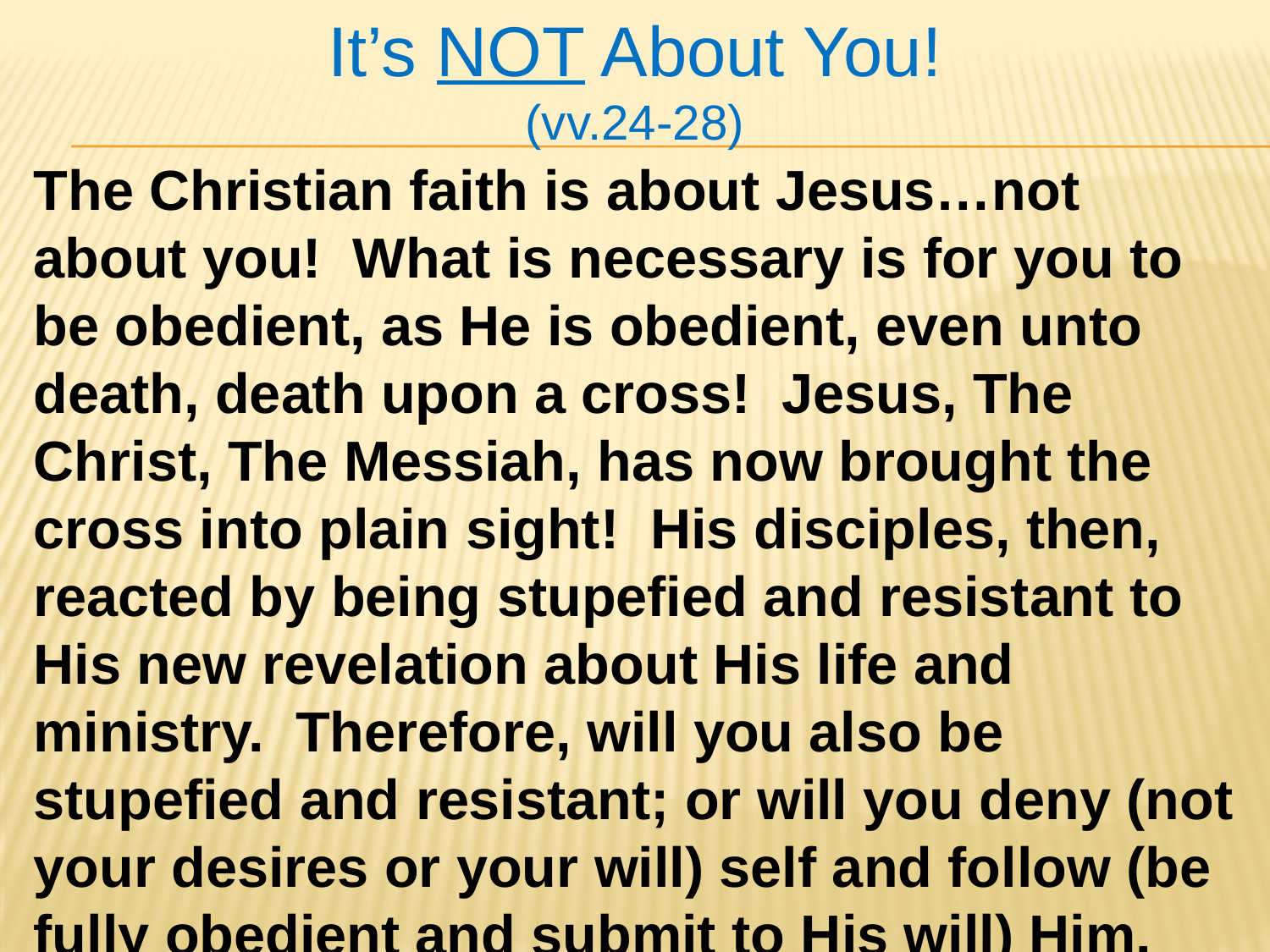

It’s NOT About You!
(vv.24-28)
The Christian faith is about Jesus…not about you!  What is necessary is for you to be obedient, as He is obedient, even unto death, death upon a cross!  Jesus, The Christ, The Messiah, has now brought the cross into plain sight!  His disciples, then, reacted by being stupefied and resistant to His new revelation about His life and ministry.  Therefore, will you also be stupefied and resistant; or will you deny (not your desires or your will) self and follow (be fully obedient and submit to His will) Him.